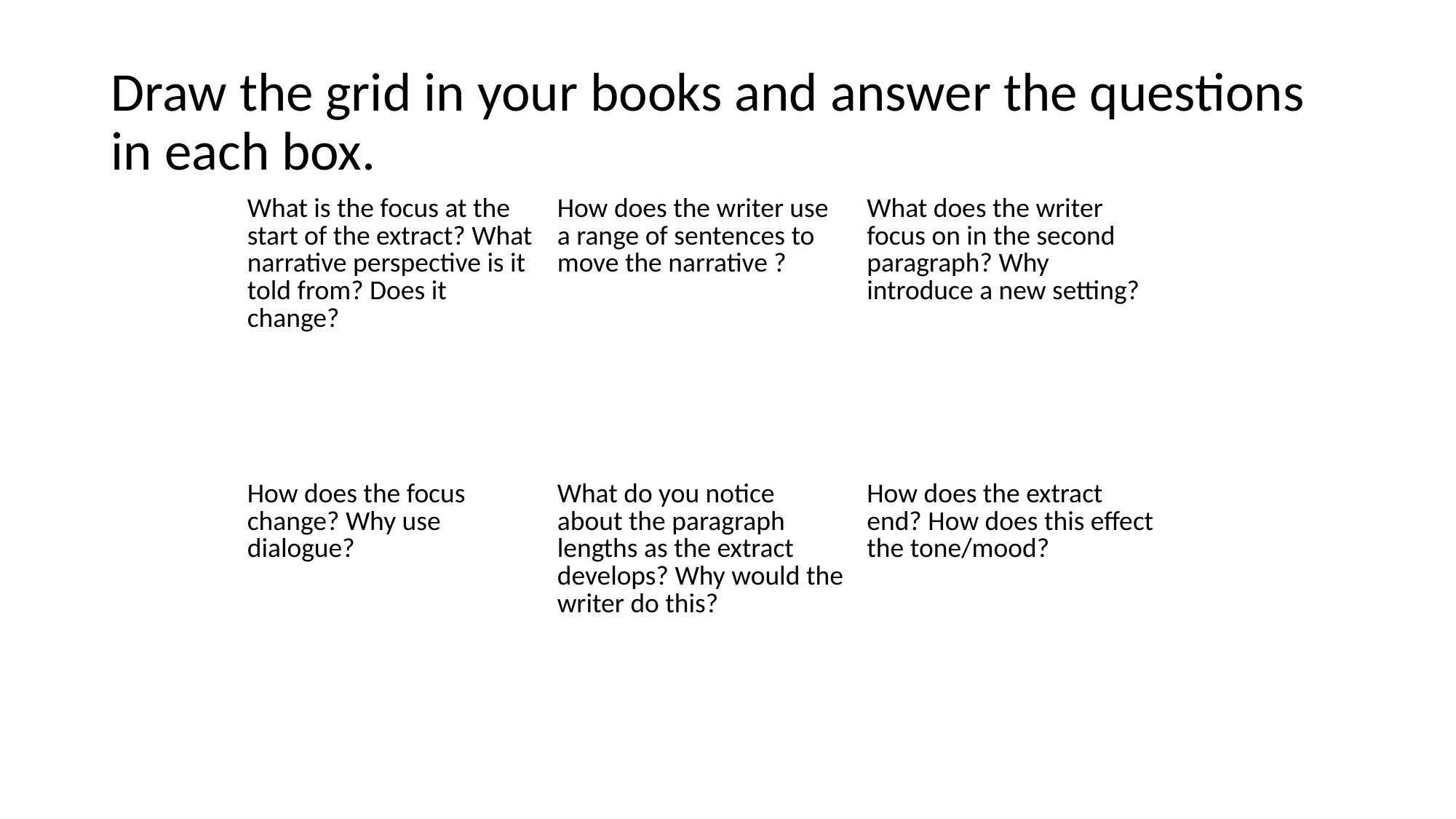

# Draw the grid in your books and answer the questions in each box.
| What is the focus at the start of the extract? What narrative perspective is it told from? Does it change? | How does the writer use a range of sentences to move the narrative ? | What does the writer focus on in the second paragraph? Why introduce a new setting? |
| --- | --- | --- |
| How does the focus change? Why use dialogue? | What do you notice about the paragraph lengths as the extract develops? Why would the writer do this? | How does the extract end? How does this effect the tone/mood? |